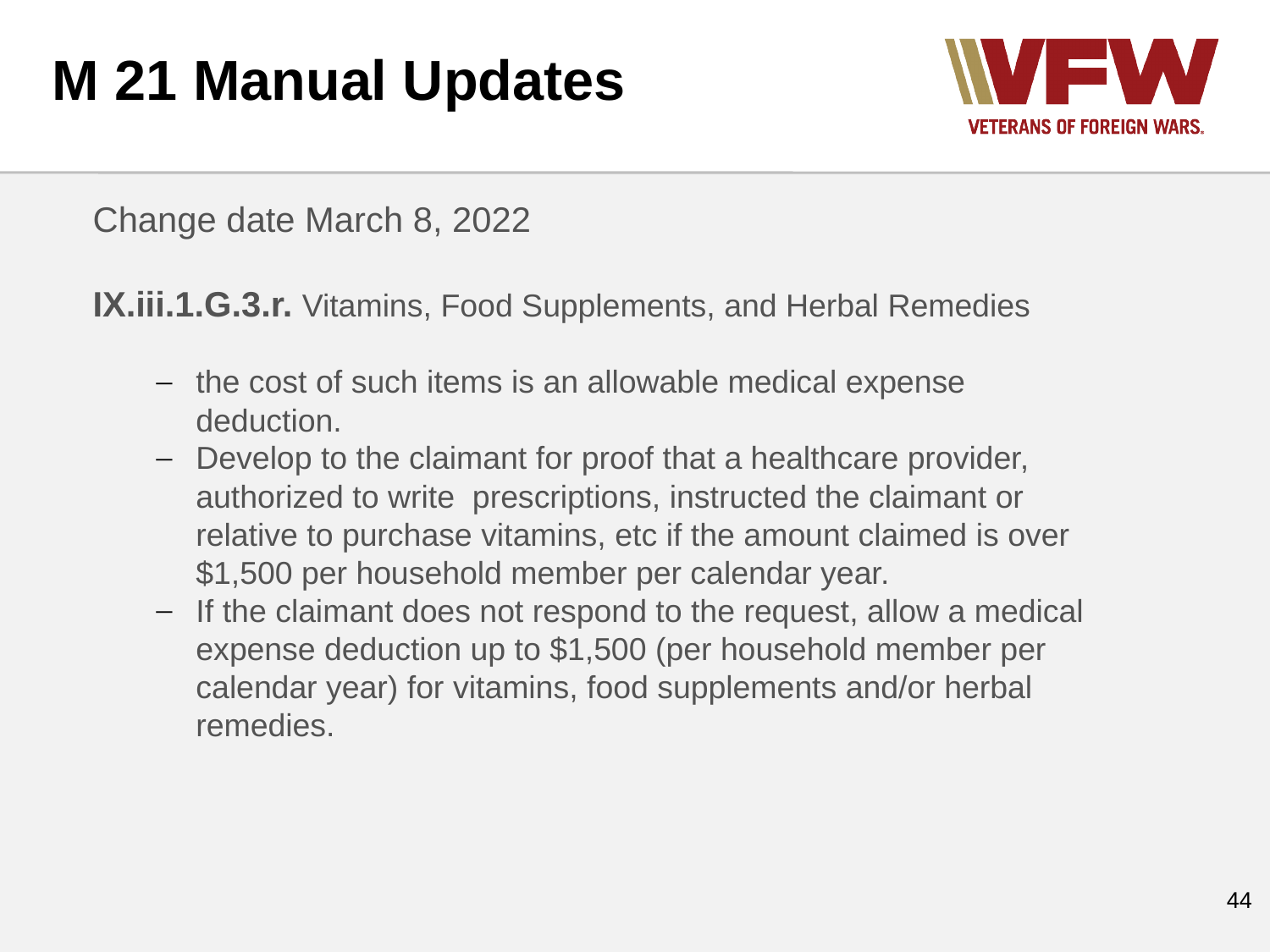

M 21 Manual Updates

Change date March 8, 2022

IX.iii.1.G.3.r. Vitamins, Food Supplements, and Herbal Remedies

the cost of such items is an allowable medical expense deduction.
Develop to the claimant for proof that a healthcare provider, authorized to write  prescriptions, instructed the claimant or relative to purchase vitamins, etc if the amount claimed is over $1,500 per household member per calendar year.
If the claimant does not respond to the request, allow a medical expense deduction up to $1,500 (per household member per calendar year) for vitamins, food supplements and/or herbal remedies.

44